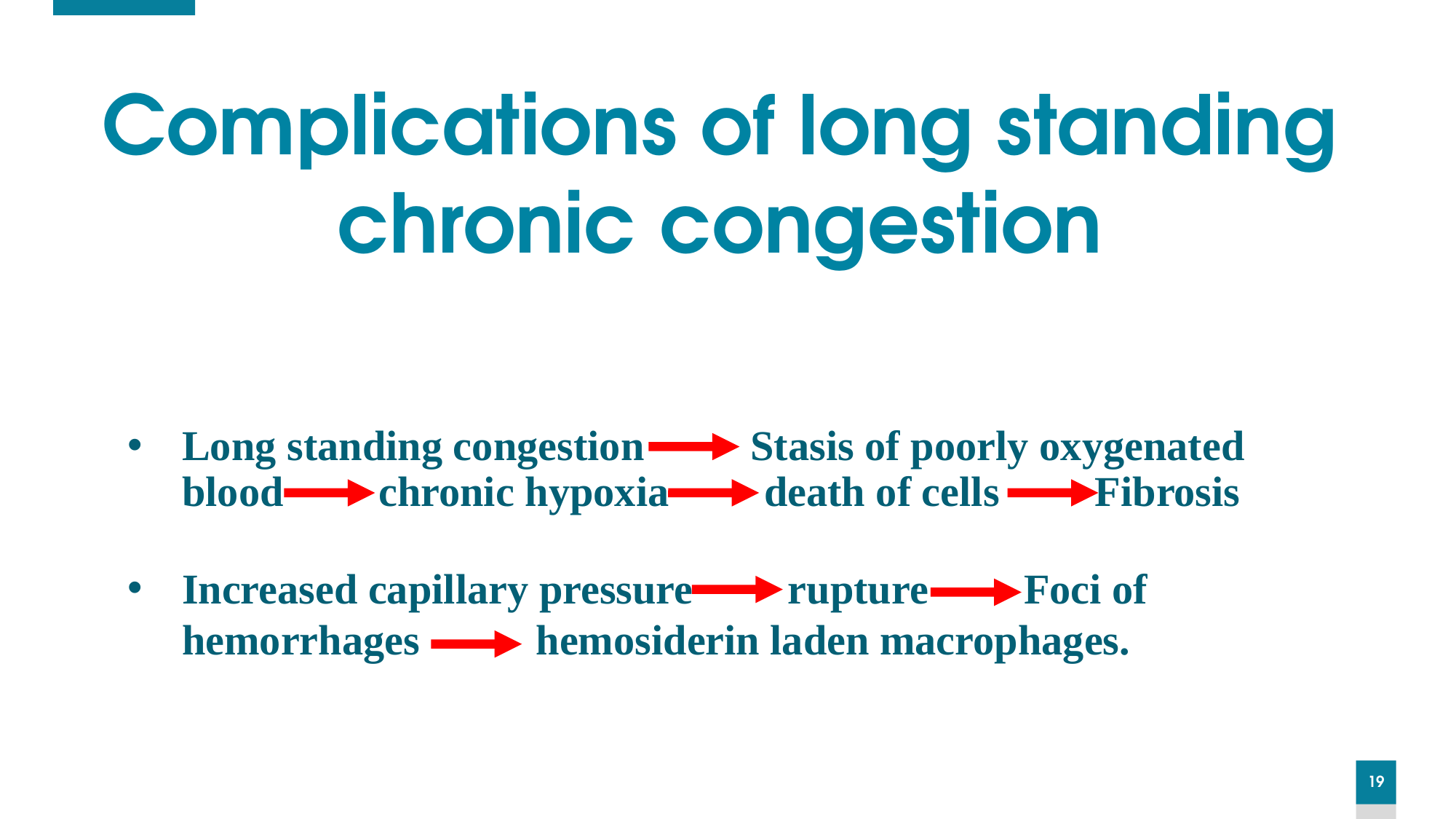

Complications of long standing chronic congestion
Long standing congestion          Stasis of poorly oxygenated blood         chronic hypoxia         death of cells         Fibrosis

Increased capillary pressure         rupture         Foci of hemorrhages           hemosiderin laden macrophages.